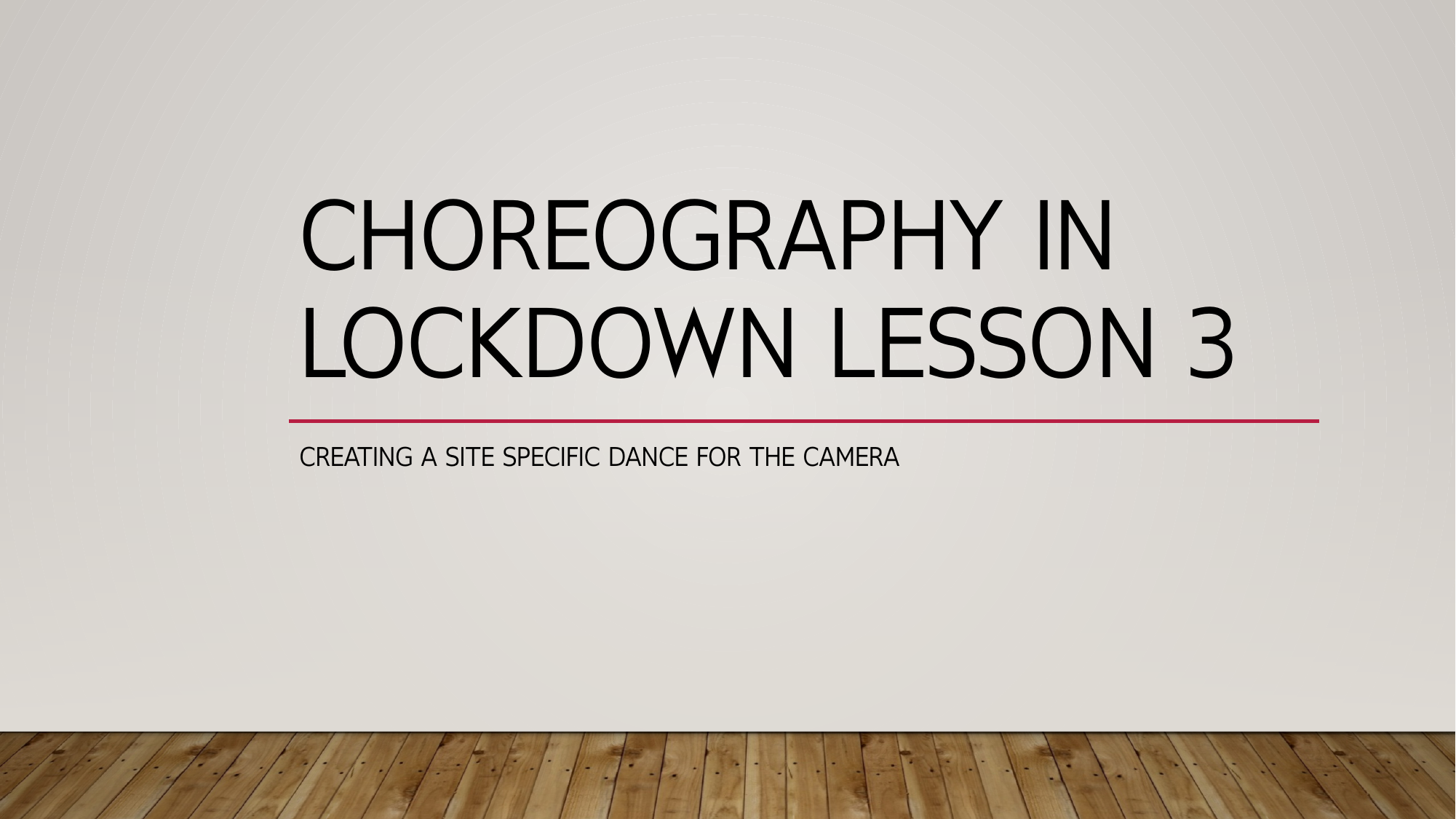

# choreography in lockdown Lesson 3
Creating a site specific dance for the camera